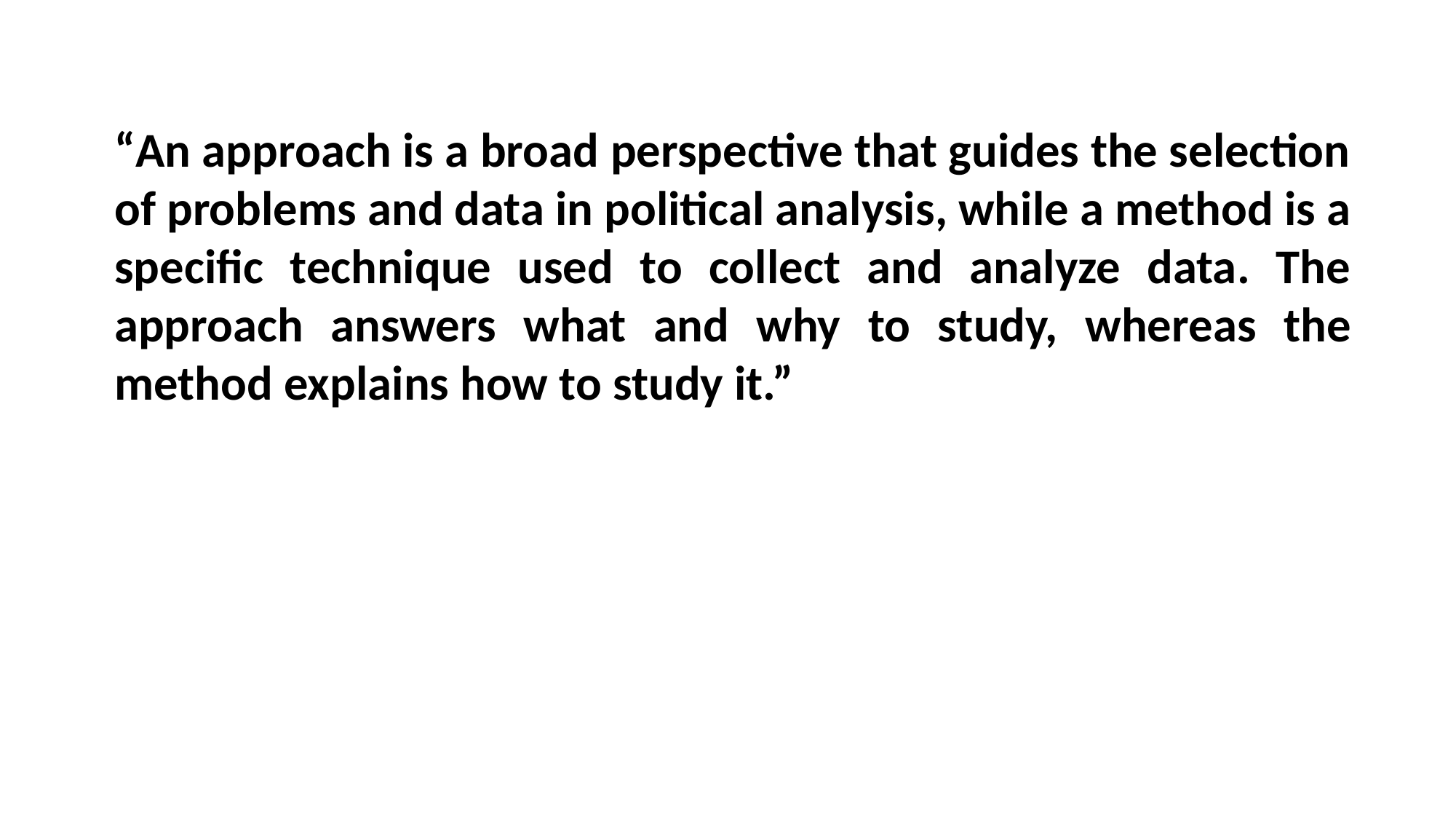

“An approach is a broad perspective that guides the selection of problems and data in political analysis, while a method is a specific technique used to collect and analyze data. The approach answers what and why to study, whereas the method explains how to study it.”